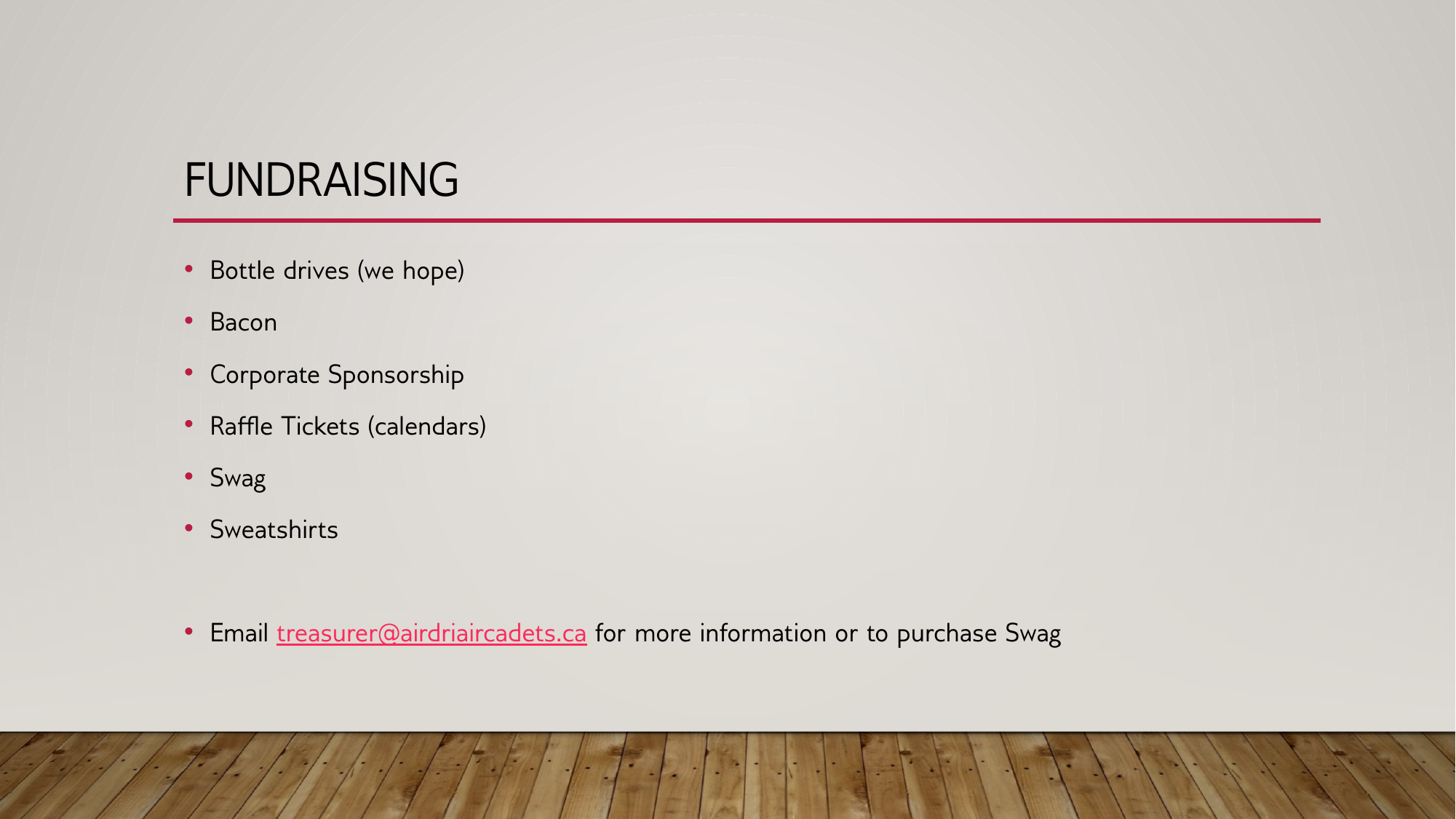

# Fundraising
Bottle drives (we hope)
Bacon
Corporate Sponsorship
Raffle Tickets (calendars)
Swag
Sweatshirts

Email treasurer@airdriaircadets.ca for more information or to purchase Swag